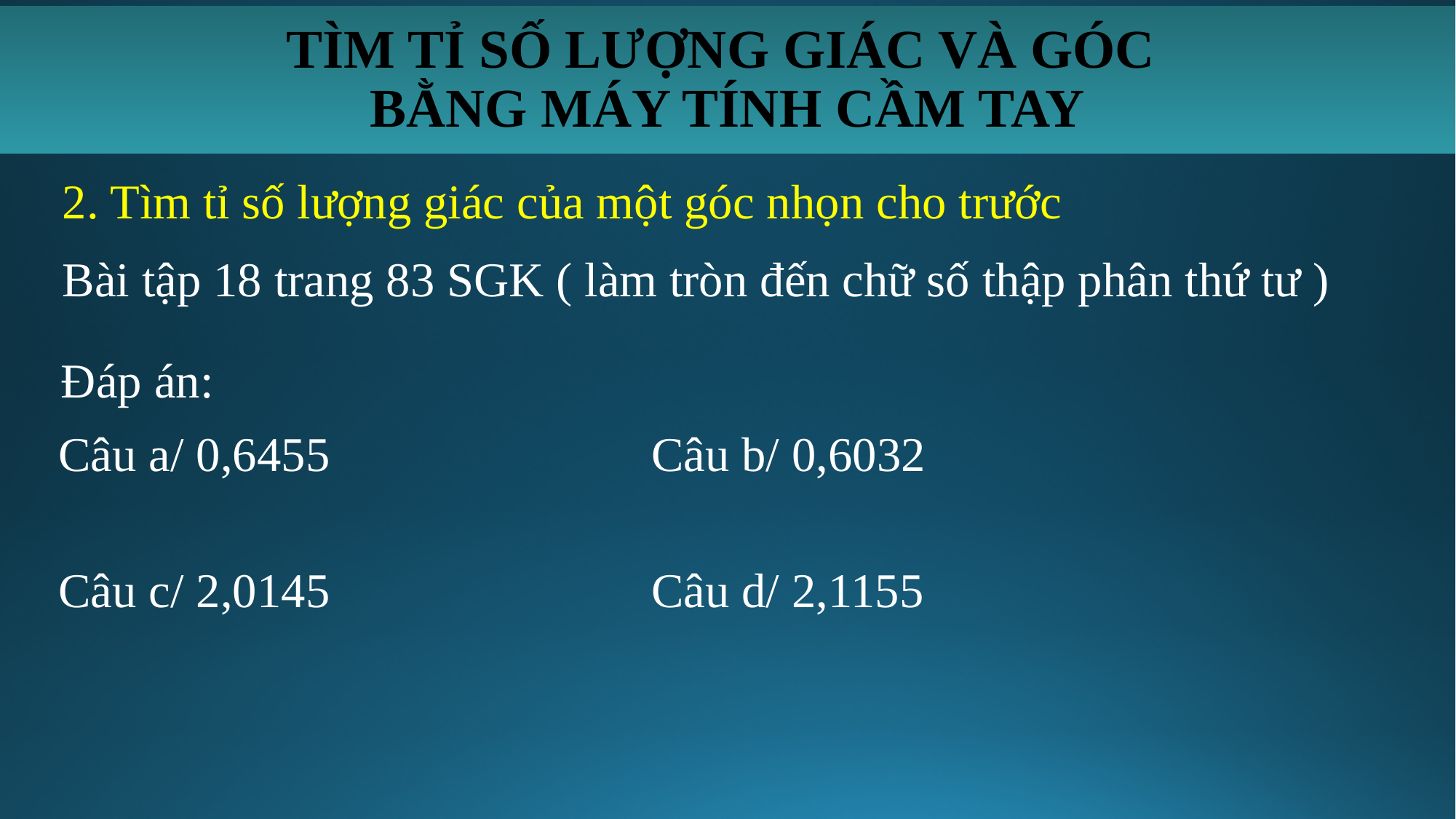

# TÌM TỈ SỐ LƯỢNG GIÁC VÀ GÓC BẰNG MÁY TÍNH CẦM TAY
2. Tìm tỉ số lượng giác của một góc nhọn cho trước
Bài tập 18 trang 83 SGK ( làm tròn đến chữ số thập phân thứ tư )

Đáp án:
Câu a/ 0,6455
Câu b/ 0,6032
Câu c/ 2,0145
Câu d/ 2,1155